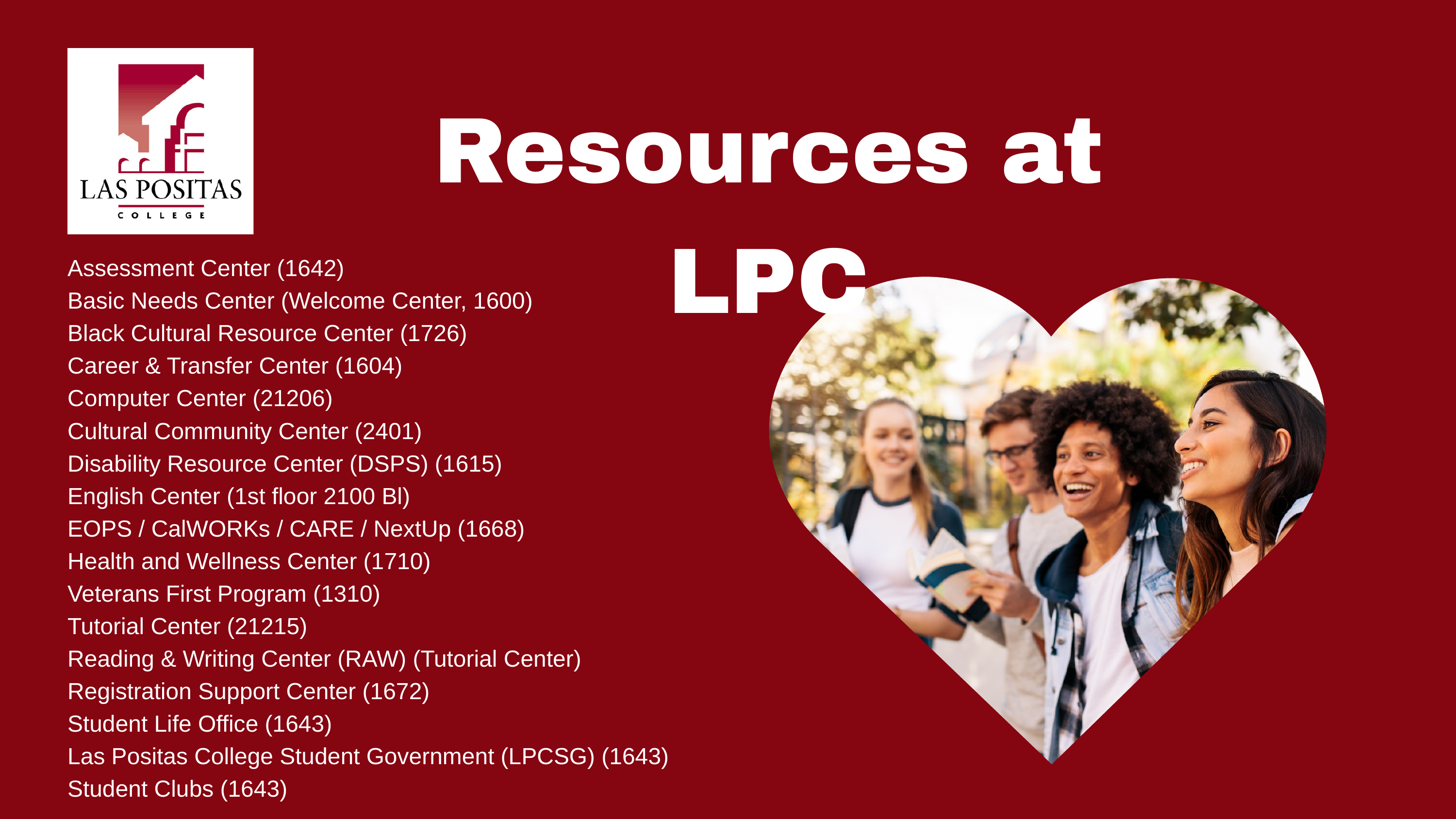

Resources at LPC
Assessment Center (1642)
Basic Needs Center (Welcome Center, 1600)
Black Cultural Resource Center (1726)
Career & Transfer Center (1604)
Computer Center (21206)
Cultural Community Center (2401)
Disability Resource Center (DSPS) (1615)
English Center (1st floor 2100 Bl)
EOPS / CalWORKs / CARE / NextUp (1668)
Health and Wellness Center (1710)
Veterans First Program (1310)
Tutorial Center (21215)
Reading & Writing Center (RAW) (Tutorial Center)
Registration Support Center (1672)
Student Life Office (1643)
Las Positas College Student Government (LPCSG) (1643)
Student Clubs (1643)